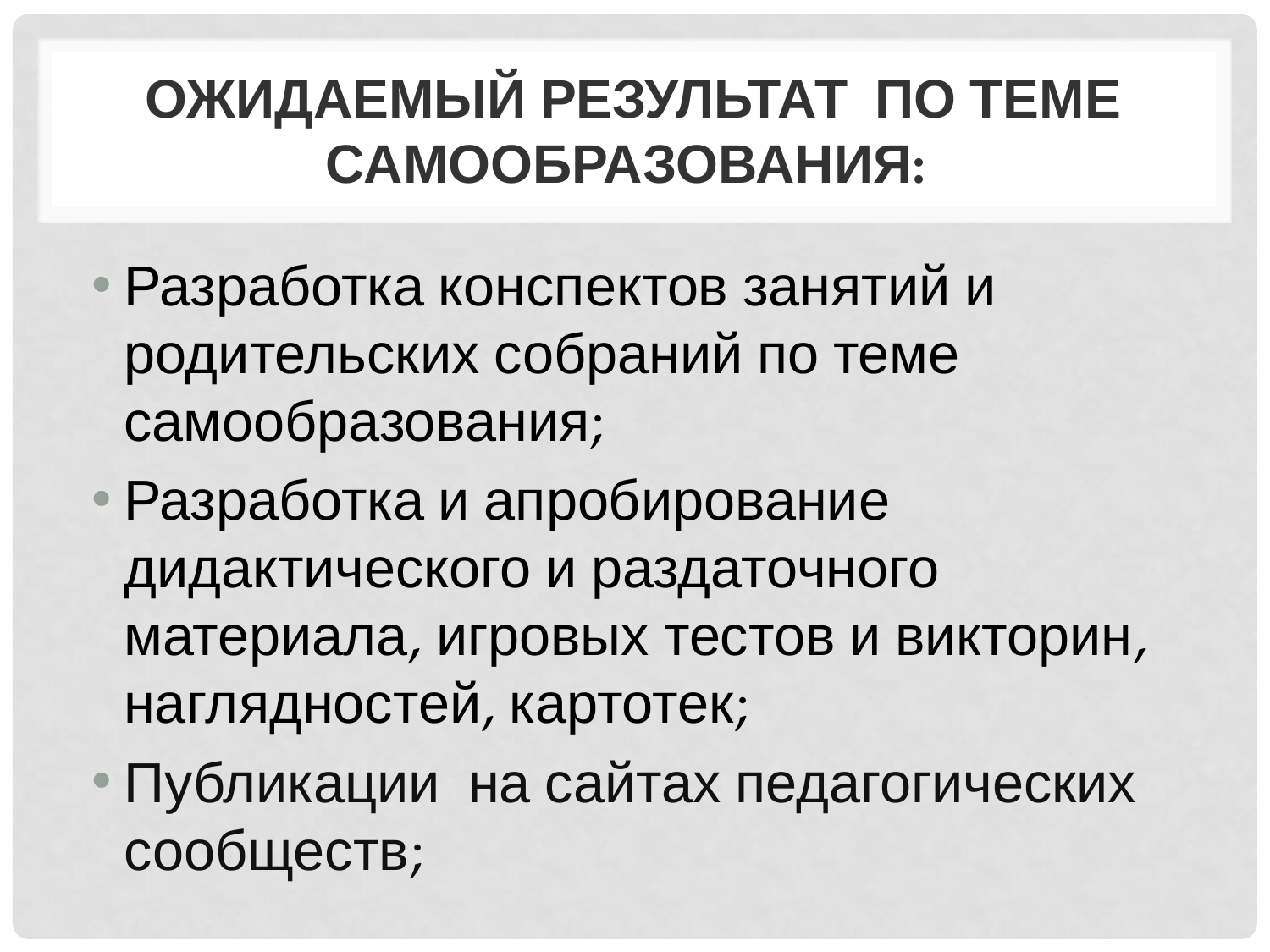

# Ожидаемый результат  ПО ТЕМЕ самообразования:
Разработка конспектов занятий и  родительских собраний по теме самообразования;
Разработка и апробирование дидактического и раздаточного материала, игровых тестов и викторин, наглядностей, картотек;
Публикации  на сайтах педагогических сообществ;